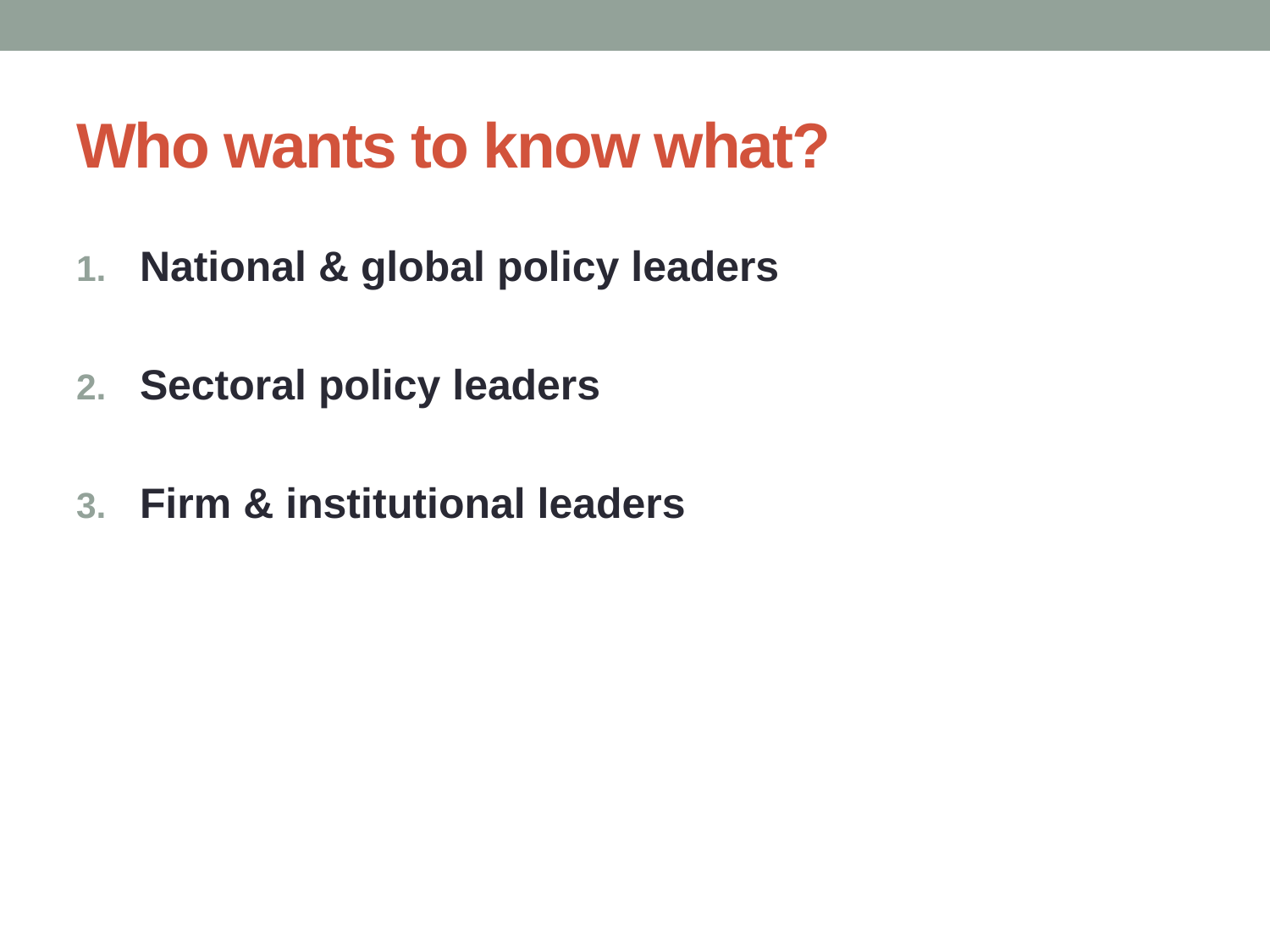

# Who wants to know what?
National & global policy leaders

Sectoral policy leaders

Firm & institutional leaders